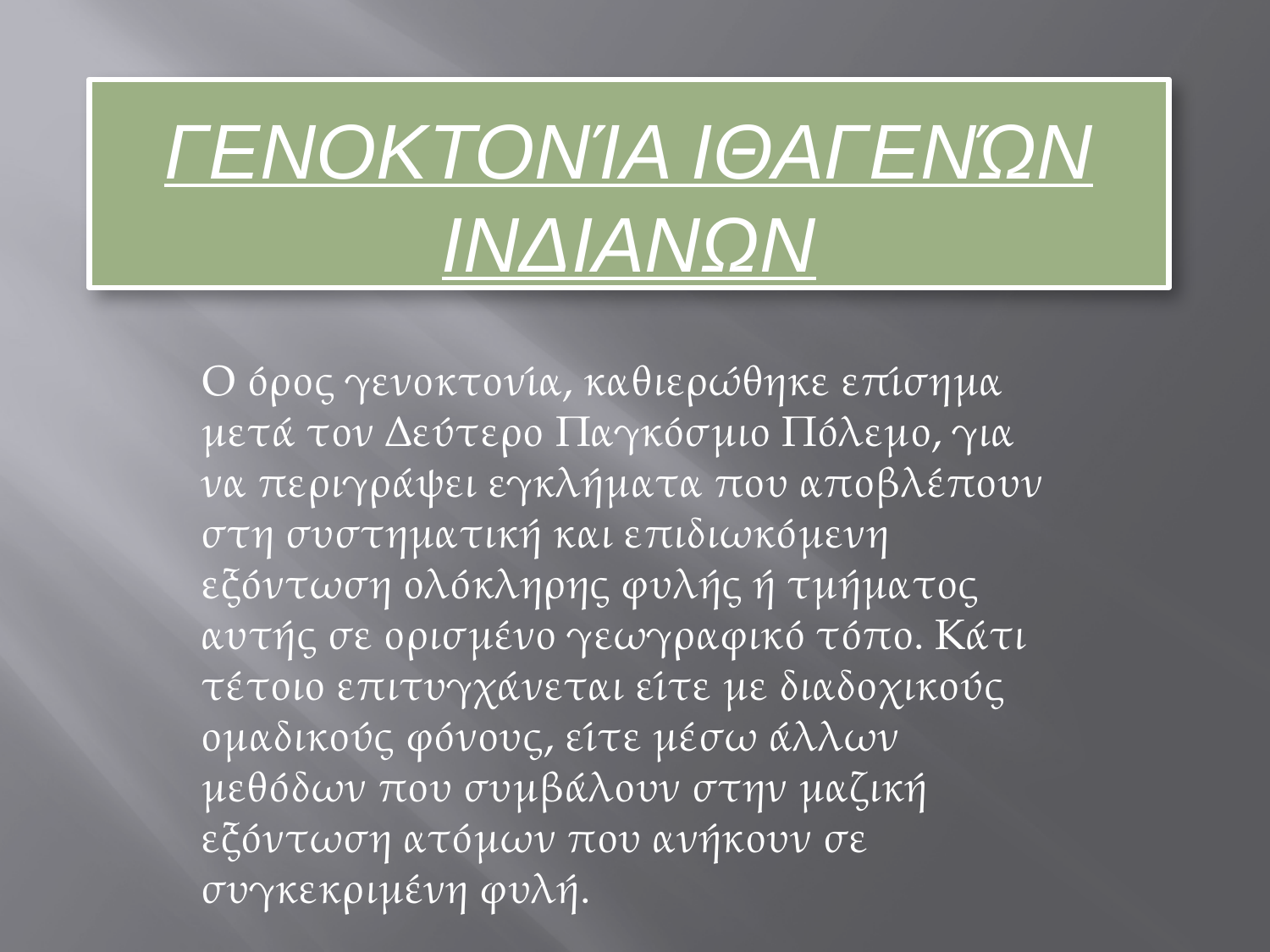

# Γενοκτονία ιθαγενών Ινδιανων
Ο όρος γενοκτονία, καθιερώθηκε επίσημα μετά τον Δεύτερο Παγκόσμιο Πόλεμο, για να περιγράψει εγκλήματα που αποβλέπουν στη συστηματική και επιδιωκόμενη εξόντωση ολόκληρης φυλής ή τμήματος αυτής σε ορισμένο γεωγραφικό τόπο. Κάτι τέτοιο επιτυγχάνεται είτε με διαδοχικούς ομαδικούς φόνους, είτε μέσω άλλων μεθόδων που συμβάλουν στην μαζική εξόντωση ατόμων που ανήκουν σε συγκεκριμένη φυλή.